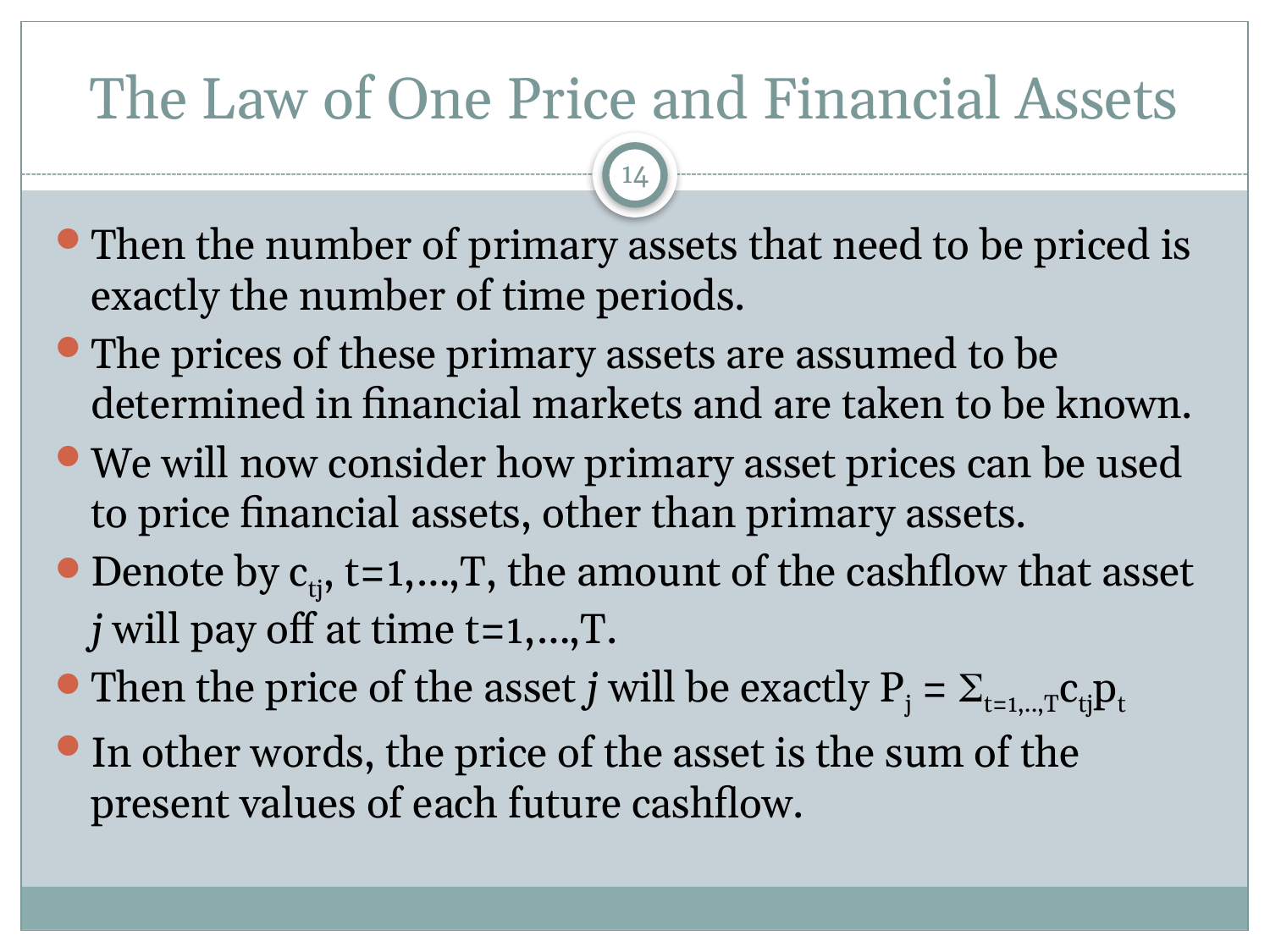

# The Law of One Price and Financial Assets
14
Then the number of primary assets that need to be priced is exactly the number of time periods.
The prices of these primary assets are assumed to be determined in financial markets and are taken to be known.
We will now consider how primary asset prices can be used to price financial assets, other than primary assets.
Denote by ctj, t=1,…,T, the amount of the cashflow that asset j will pay off at time t=1,…,T.
Then the price of the asset j will be exactly Pj = Σt=1,..,Tctjpt
In other words, the price of the asset is the sum of the present values of each future cashflow.